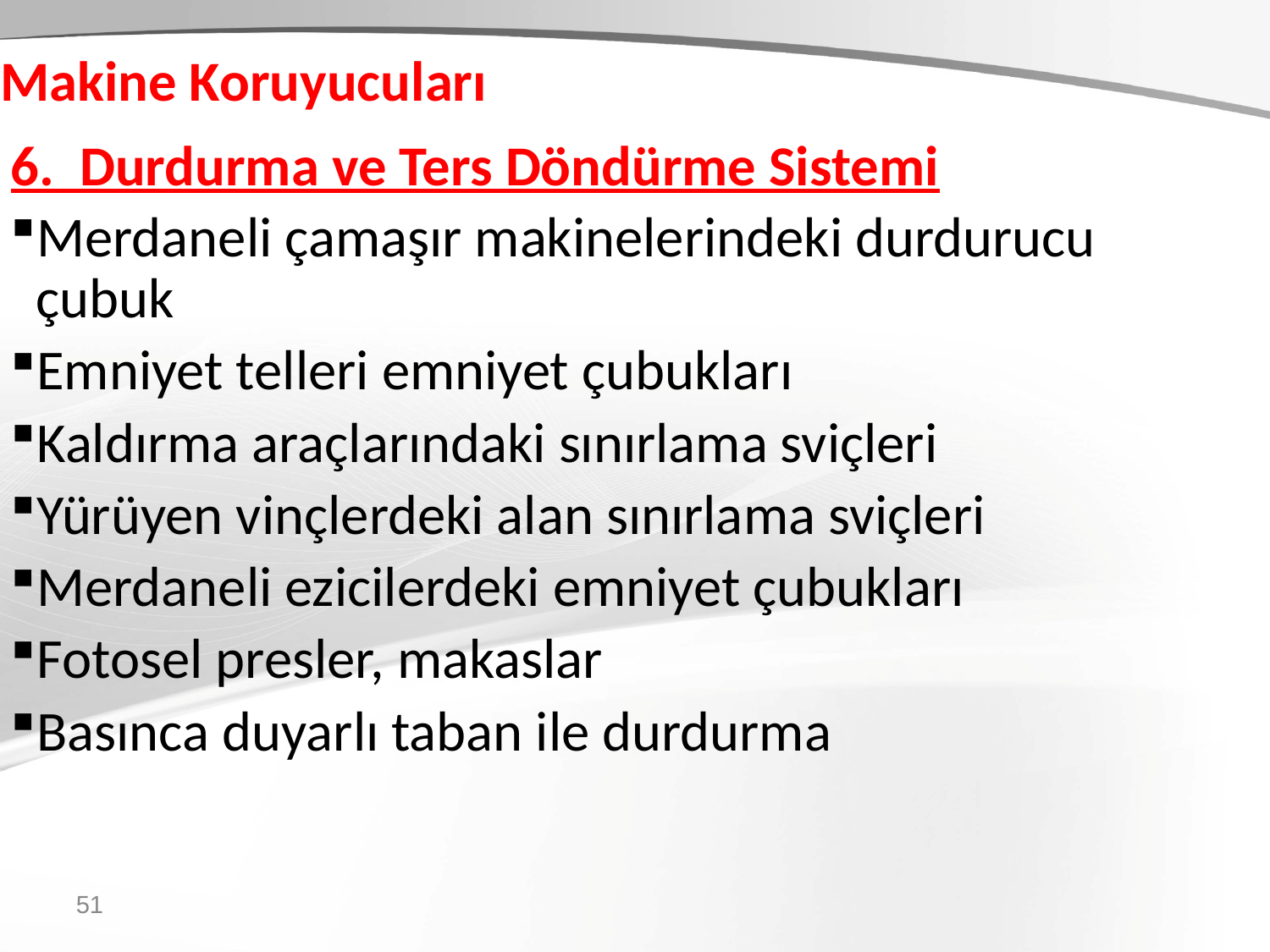

# Makine Koruyucuları
6.  Durdurma ve Ters Döndürme Sistemi
Merdaneli çamaşır makinelerindeki durdurucu çubuk
Emniyet telleri emniyet çubukları
Kaldırma araçlarındaki sınırlama sviçleri
Yürüyen vinçlerdeki alan sınırlama sviçleri
Merdaneli ezicilerdeki emniyet çubukları
Fotosel presler, makaslar
Basınca duyarlı taban ile durdurma
51